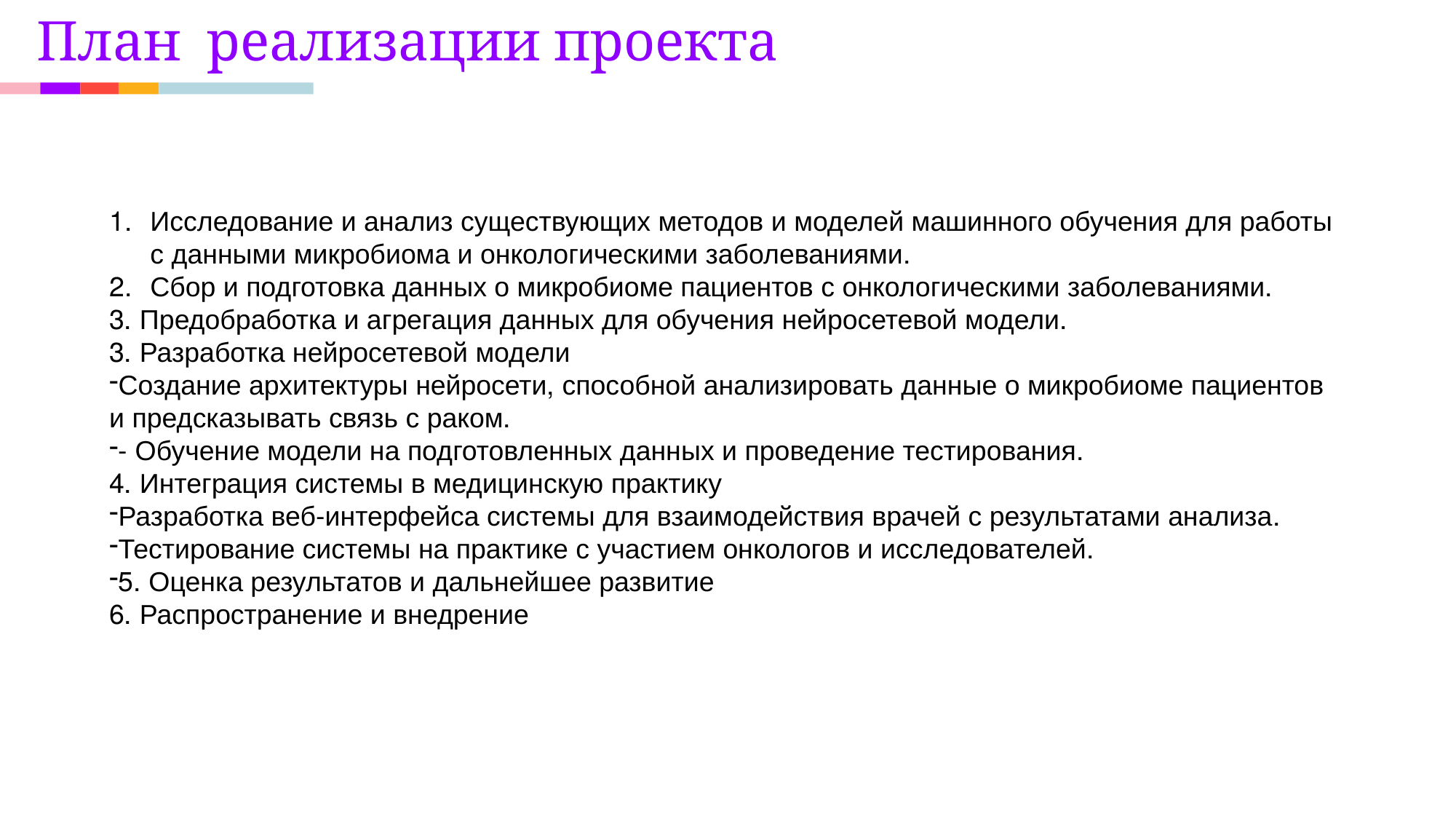

План  реализации проекта

Исследование и анализ существующих методов и моделей машинного обучения для работы с данными микробиома и онкологическими заболеваниями.
Сбор и подготовка данных о микробиоме пациентов с онкологическими заболеваниями.
3. Предобработка и агрегация данных для обучения нейросетевой модели.
3. Разработка нейросетевой модели
Создание архитектуры нейросети, способной анализировать данные о микробиоме пациентов и предсказывать связь с раком.
- Обучение модели на подготовленных данных и проведение тестирования.
4. Интеграция системы в медицинскую практику
Разработка веб-интерфейса системы для взаимодействия врачей с результатами анализа.
Тестирование системы на практике с участием онкологов и исследователей.
5. Оценка результатов и дальнейшее развитие
6. Распространение и внедрение
10